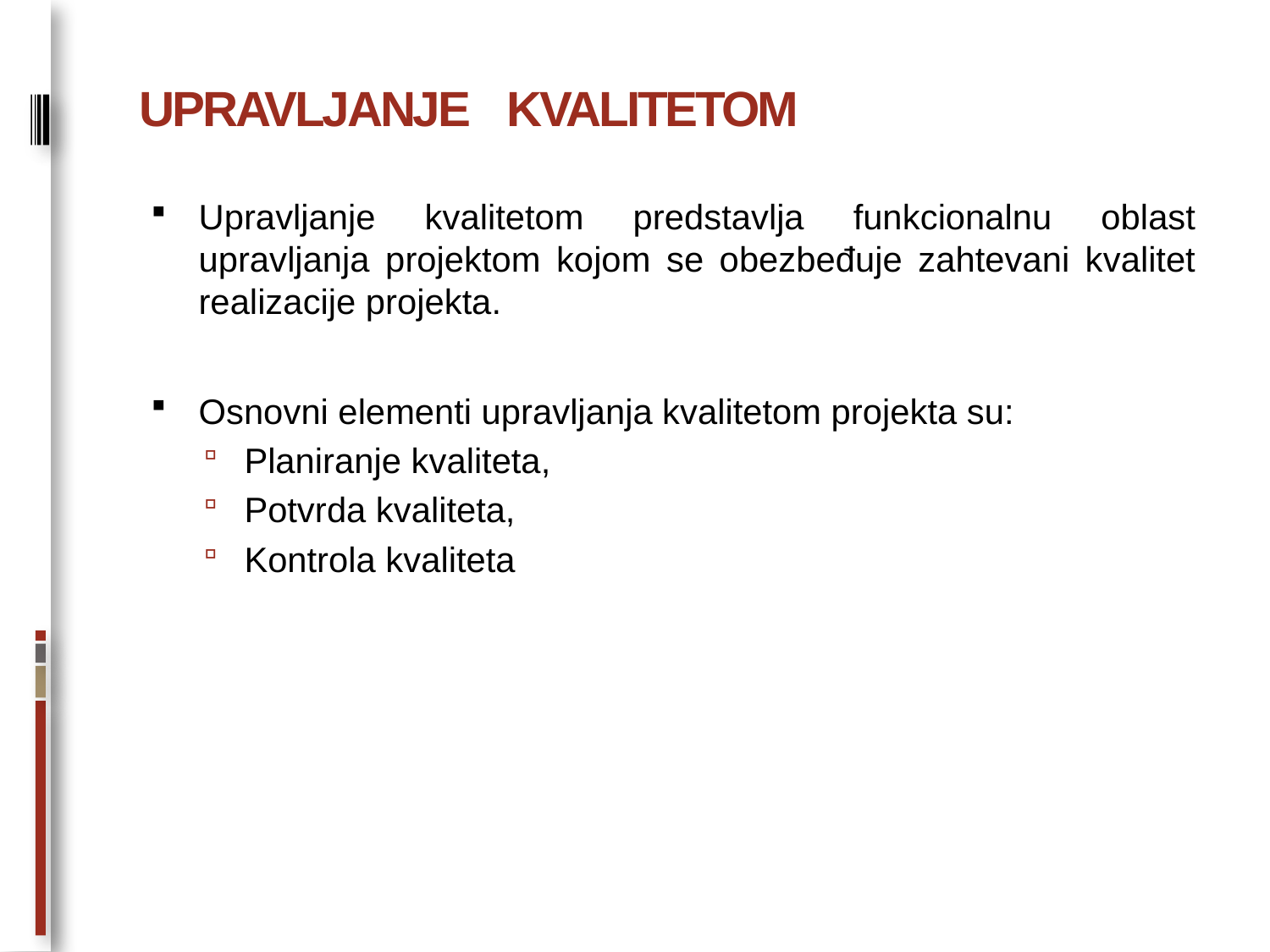

# UPRAVLJANJE   KVALITETOM
Upravljanje kvalitetom predstavlja funkcionalnu oblast upravljanja projektom kojom se obezbeđuje zahtevani kvalitet realizacije projekta.

Osnovni elementi upravljanja kvalitetom projekta su:
Planiranje kvaliteta,
Potvrda kvaliteta,
Kontrola kvaliteta